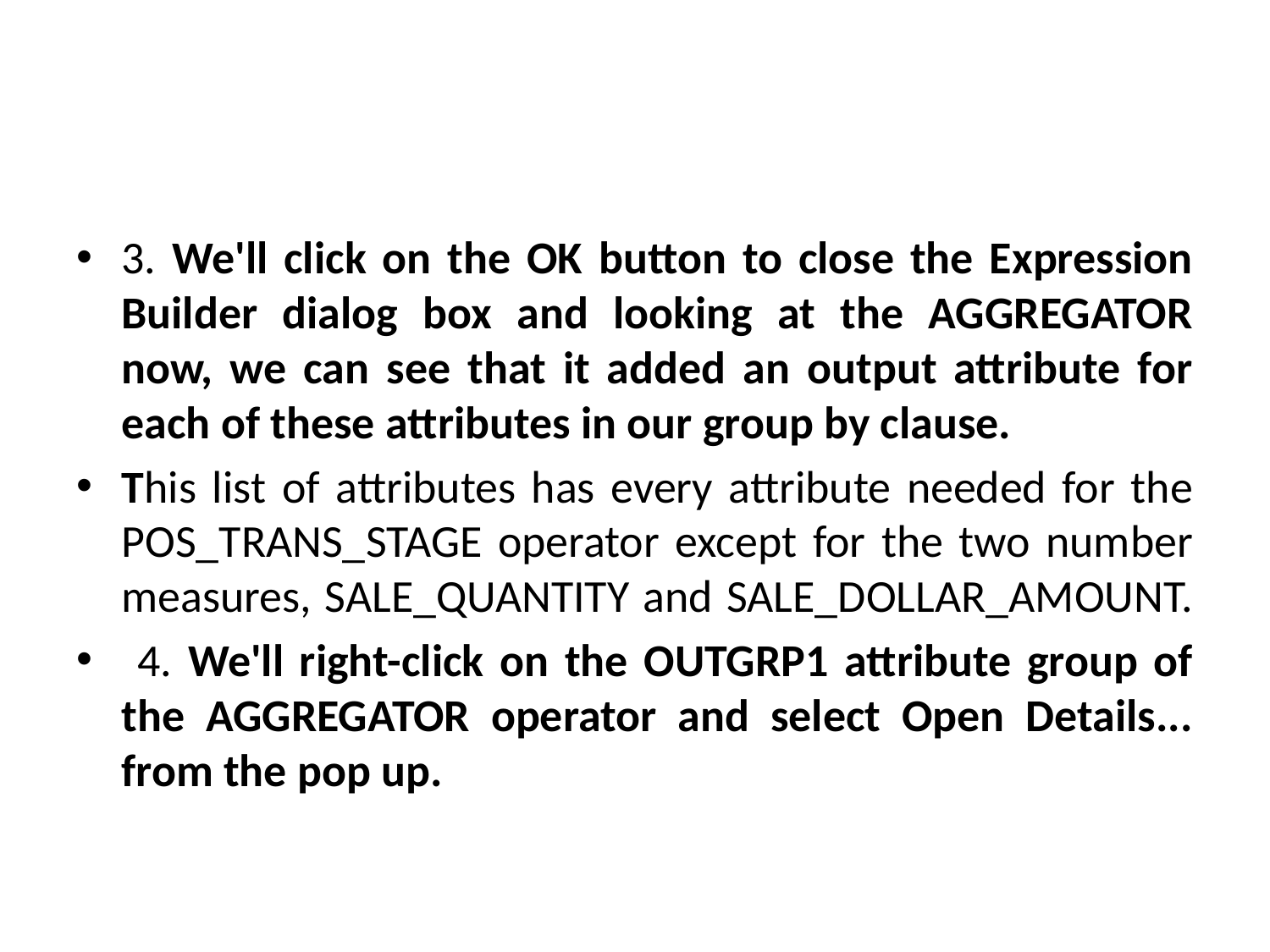

#
3. We'll click on the OK button to close the Expression Builder dialog box and looking at the AGGREGATOR now, we can see that it added an output attribute for each of these attributes in our group by clause.
This list of attributes has every attribute needed for the POS_TRANS_STAGE operator except for the two number measures, SALE_QUANTITY and SALE_DOLLAR_AMOUNT.
 4. We'll right-click on the OUTGRP1 attribute group of the AGGREGATOR operator and select Open Details... from the pop up.